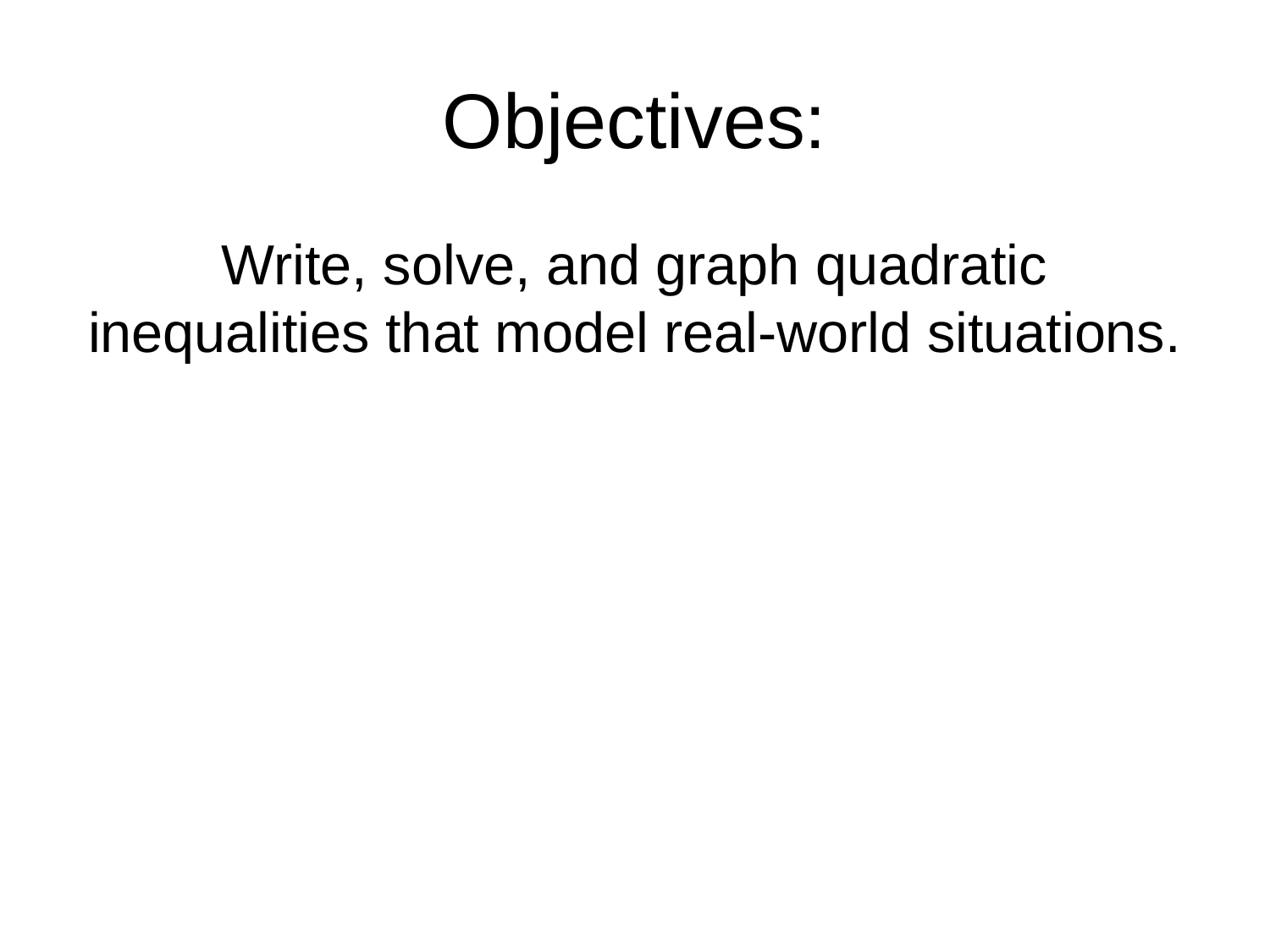

# Objectives:
Write, solve, and graph quadratic inequalities that model real-world situations.